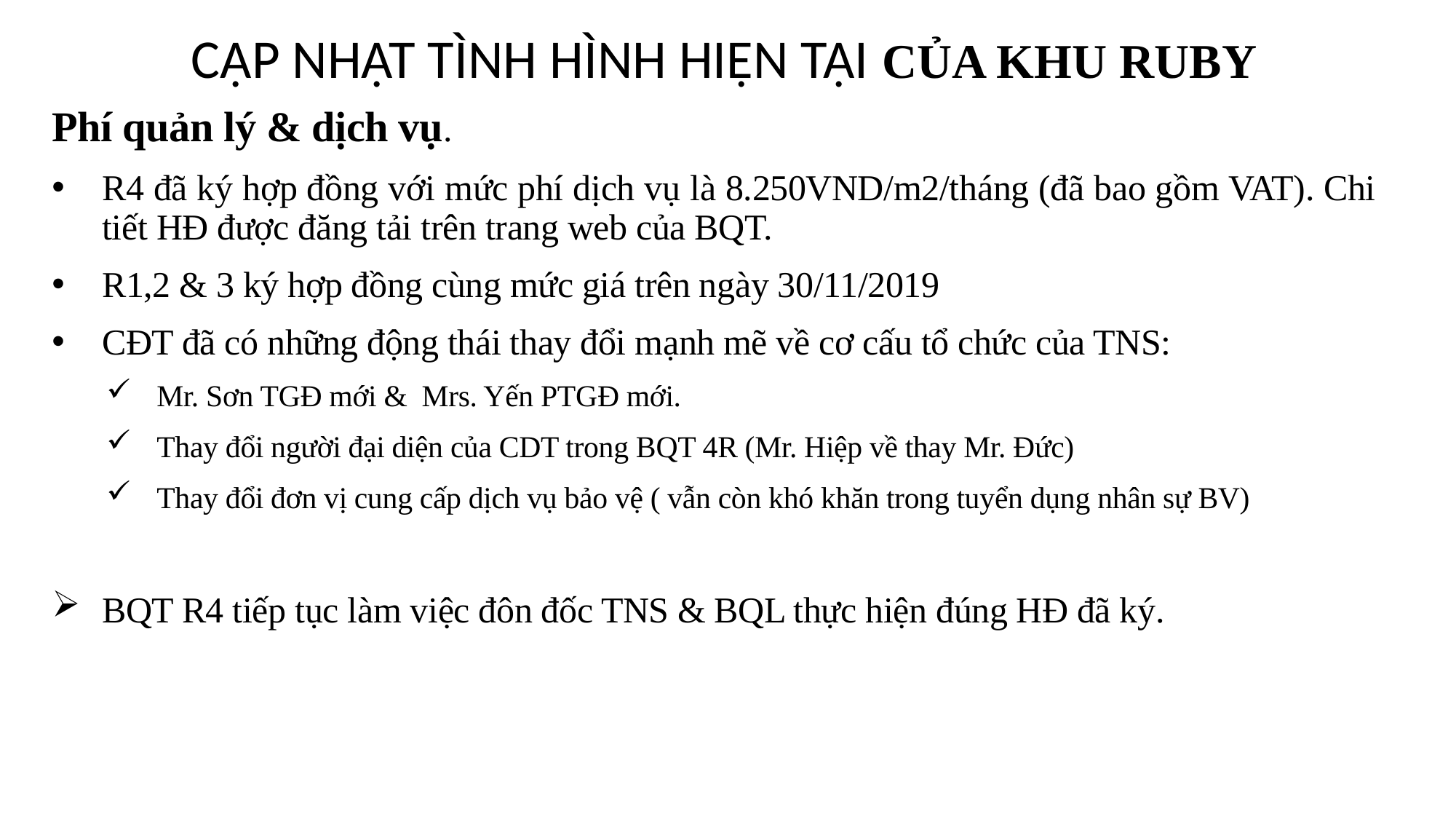

# CẬP NHẬT TÌNH HÌNH HIỆN TẠI CỦA KHU RUBY
Phí quản lý & dịch vụ.
R4 đã ký hợp đồng với mức phí dịch vụ là 8.250VND/m2/tháng (đã bao gồm VAT). Chi tiết HĐ được đăng tải trên trang web của BQT.
R1,2 & 3 ký hợp đồng cùng mức giá trên ngày 30/11/2019
CĐT đã có những động thái thay đổi mạnh mẽ về cơ cấu tổ chức của TNS:
Mr. Sơn TGĐ mới &  Mrs. Yến PTGĐ mới.
Thay đổi người đại diện của CDT trong BQT 4R (Mr. Hiệp về thay Mr. Đức)
Thay đổi đơn vị cung cấp dịch vụ bảo vệ ( vẫn còn khó khăn trong tuyển dụng nhân sự BV)

BQT R4 tiếp tục làm việc đôn đốc TNS & BQL thực hiện đúng HĐ đã ký.